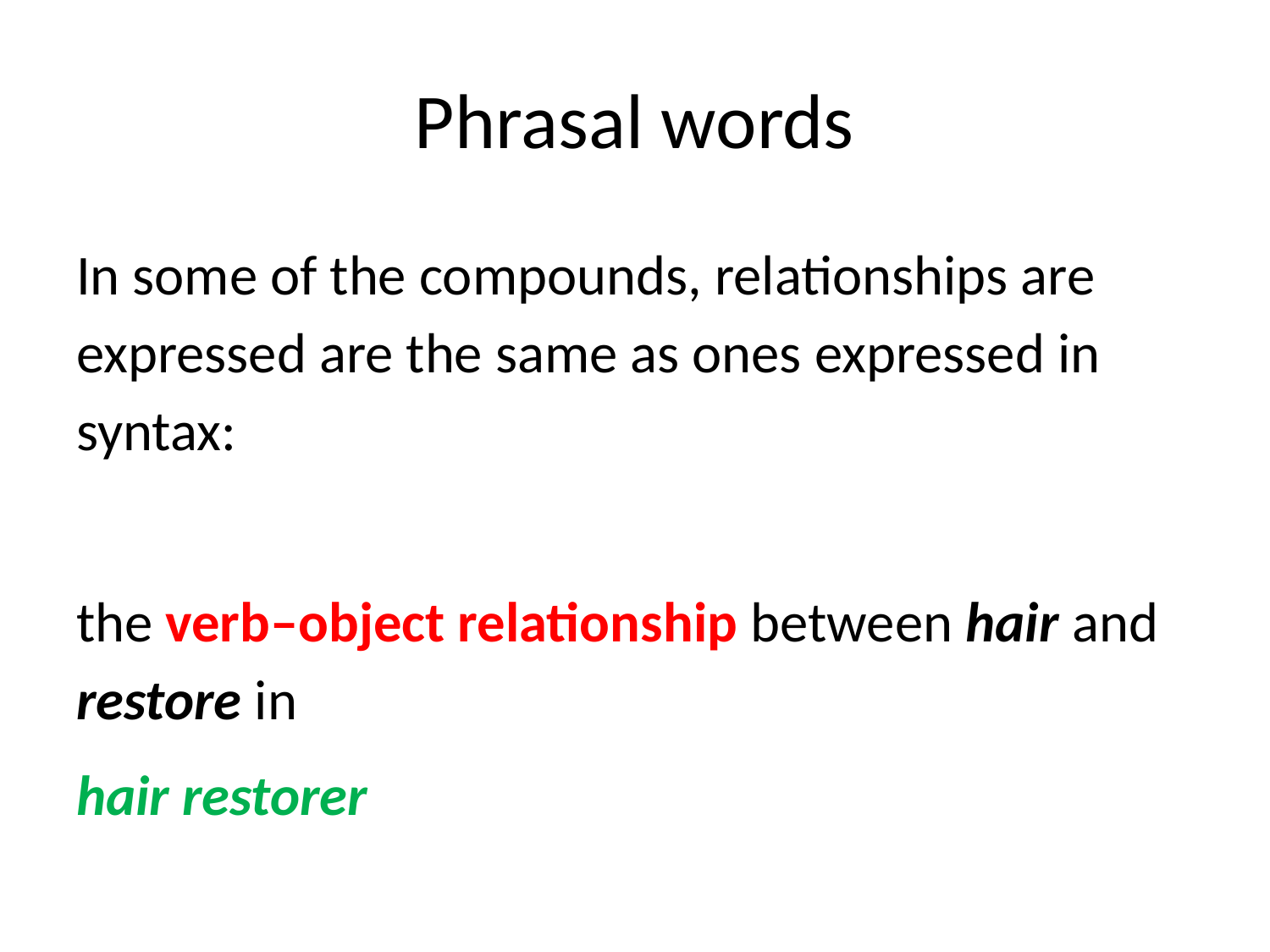

# Phrasal words
In some of the compounds, relationships are expressed are the same as ones expressed in syntax:

the verb–object relationship between hair and restore in
hair restorer